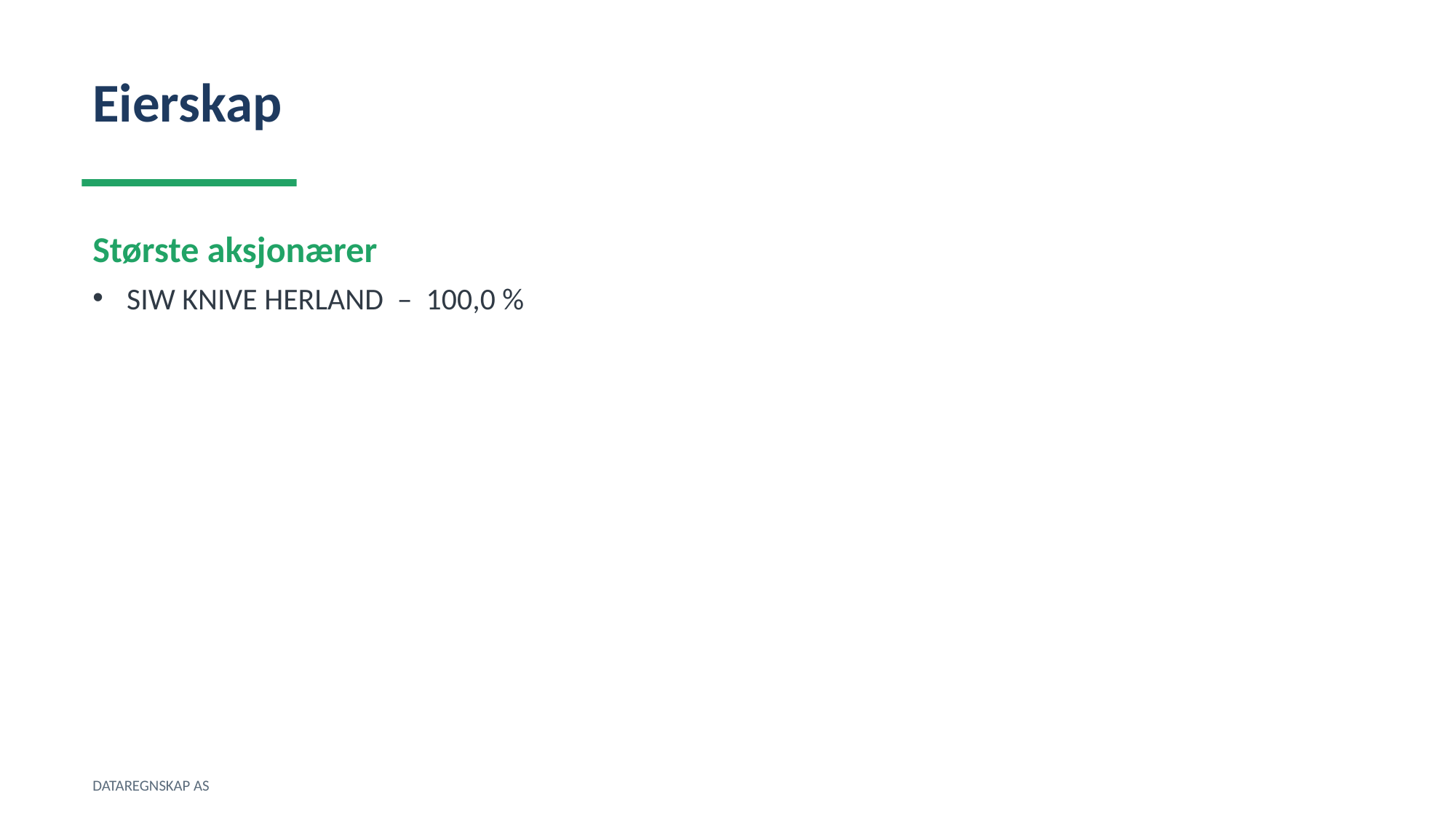

Eierskap

Største aksjonærer
SIW KNIVE HERLAND  –  100,0 %
DATAREGNSKAP AS